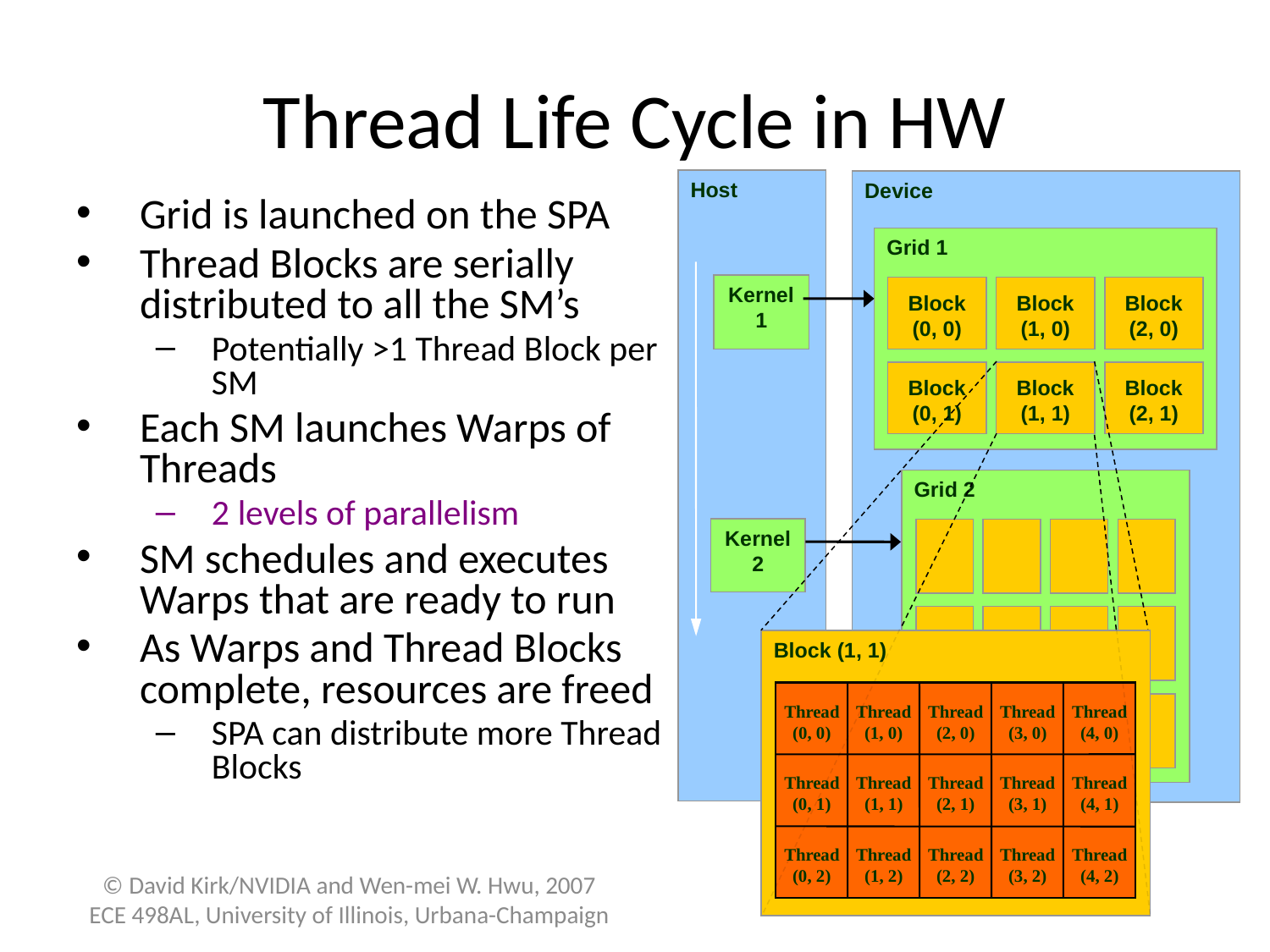

# Thread Life Cycle in HW

Host
Device
Grid 1
Block
(0, 0)
Block
(1, 0)
Block
(2, 0)
Block
(0, 1)
Block
(1, 1)
Block
(2, 1)

Kernel 1

Grid 2

Kernel 2

Block (1, 1)

Thread
(0, 0)
Thread
(1, 0)
Thread
(2, 0)
Thread
(3, 0)
Thread
(4, 0)
Thread
(0, 1)
Thread
(1, 1)
Thread
(2, 1)
Thread
(3, 1)
Thread
(4, 1)
Thread
(0, 2)
Thread
(1, 2)
Thread
(2, 2)
Thread
(3, 2)
Thread
(4, 2)
Grid is launched on the SPA
Thread Blocks are serially distributed to all the SM’s
Potentially >1 Thread Block per SM
Each SM launches Warps of Threads
2 levels of parallelism
SM schedules and executes Warps that are ready to run
As Warps and Thread Blocks complete, resources are freed
SPA can distribute more Thread Blocks
© David Kirk/NVIDIA and Wen-mei W. Hwu, 2007
ECE 498AL, University of Illinois, Urbana-Champaign